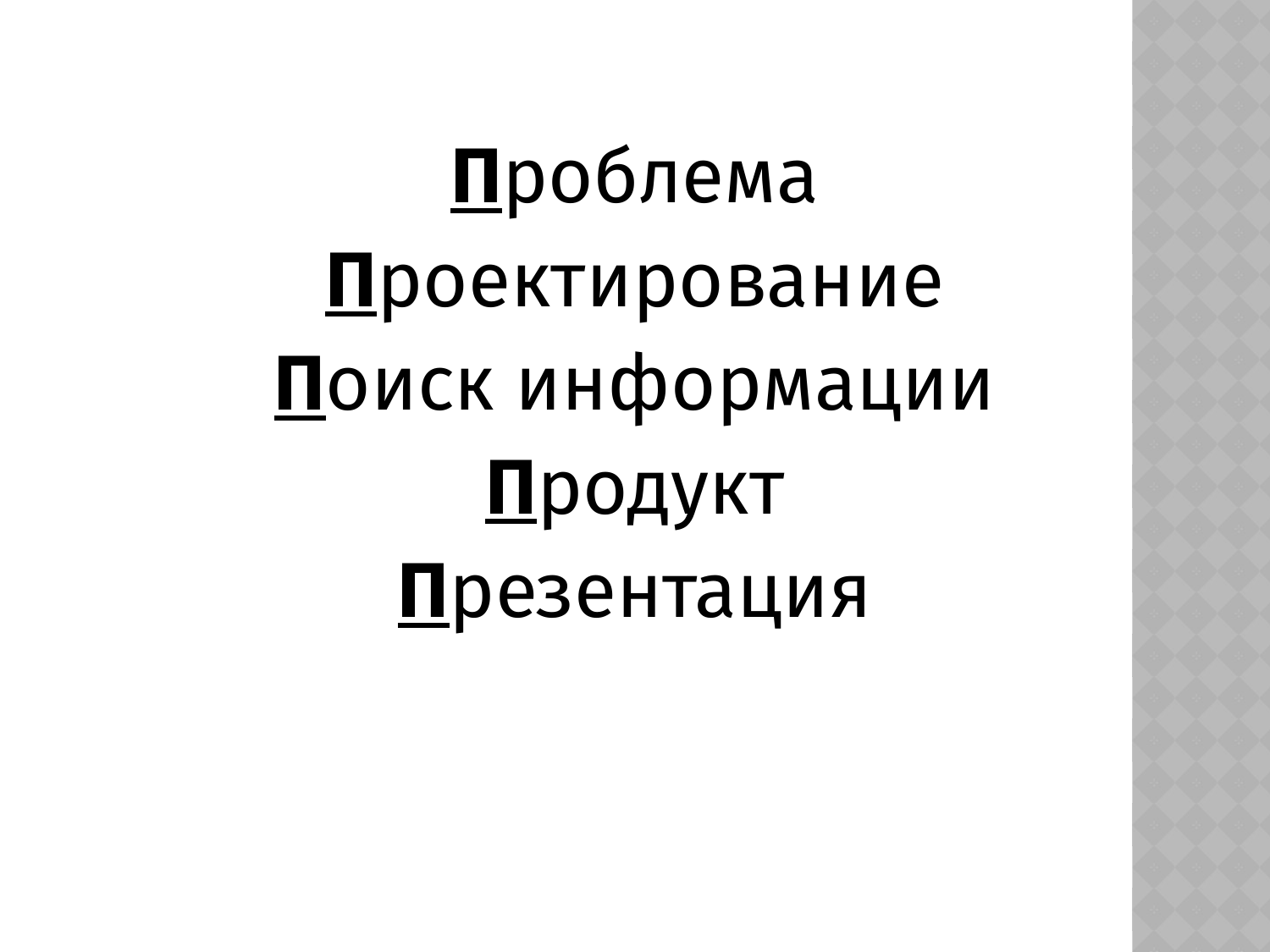

#
Проблема
Проектирование
Поиск информации
Продукт
Презентация